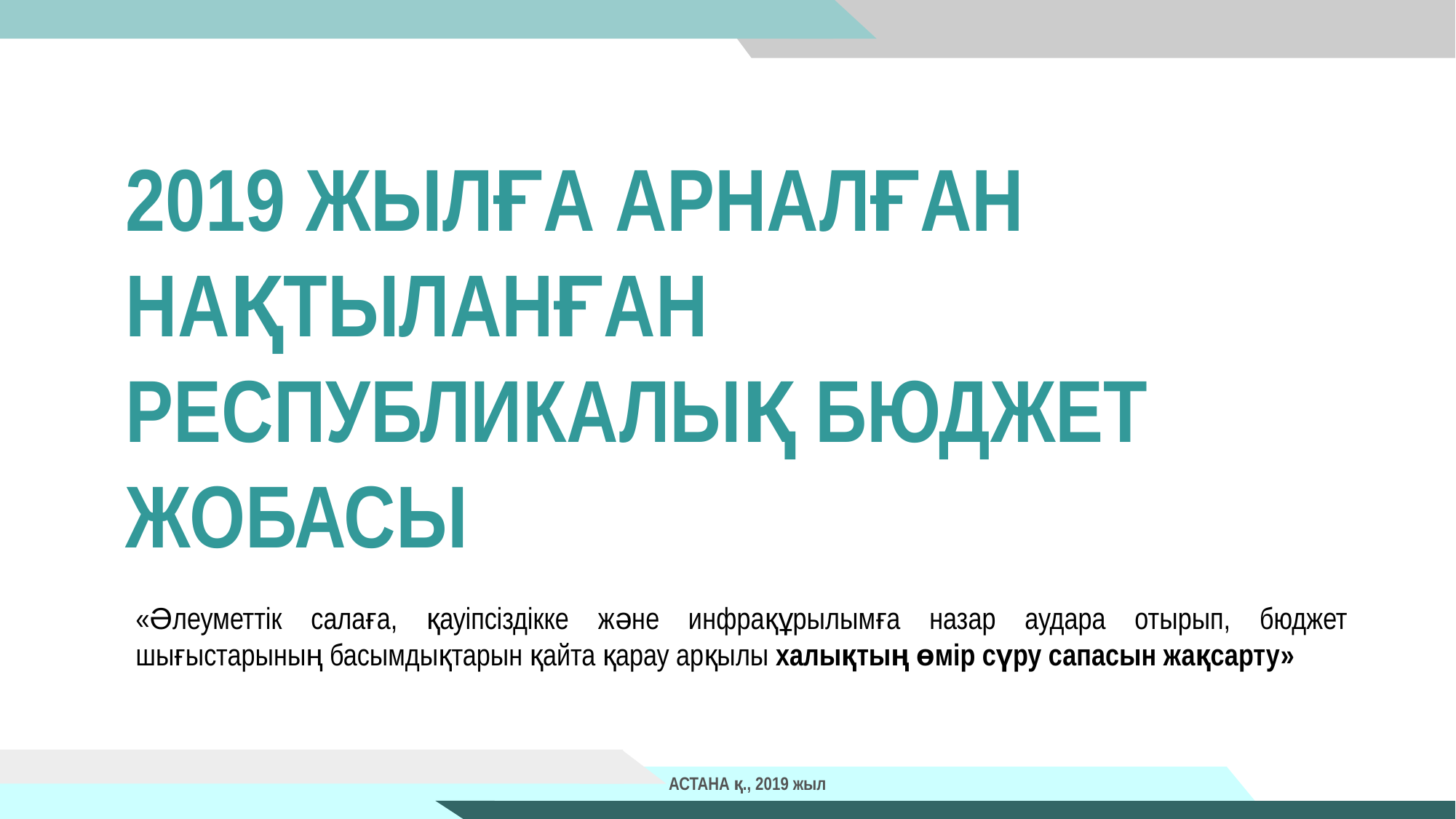

2019 ЖЫЛҒА АРНАЛҒАН НАҚТЫЛАНҒАН РЕСПУБЛИКАЛЫҚ БЮДЖЕТ ЖОБАСЫ
«Әлеуметтік салаға, қауіпсіздікке және инфрақұрылымға назар аудара отырып, бюджет шығыстарының басымдықтарын қайта қарау арқылы халықтың өмір сүру сапасын жақсарту»

АСТАНА қ., 2019 жыл